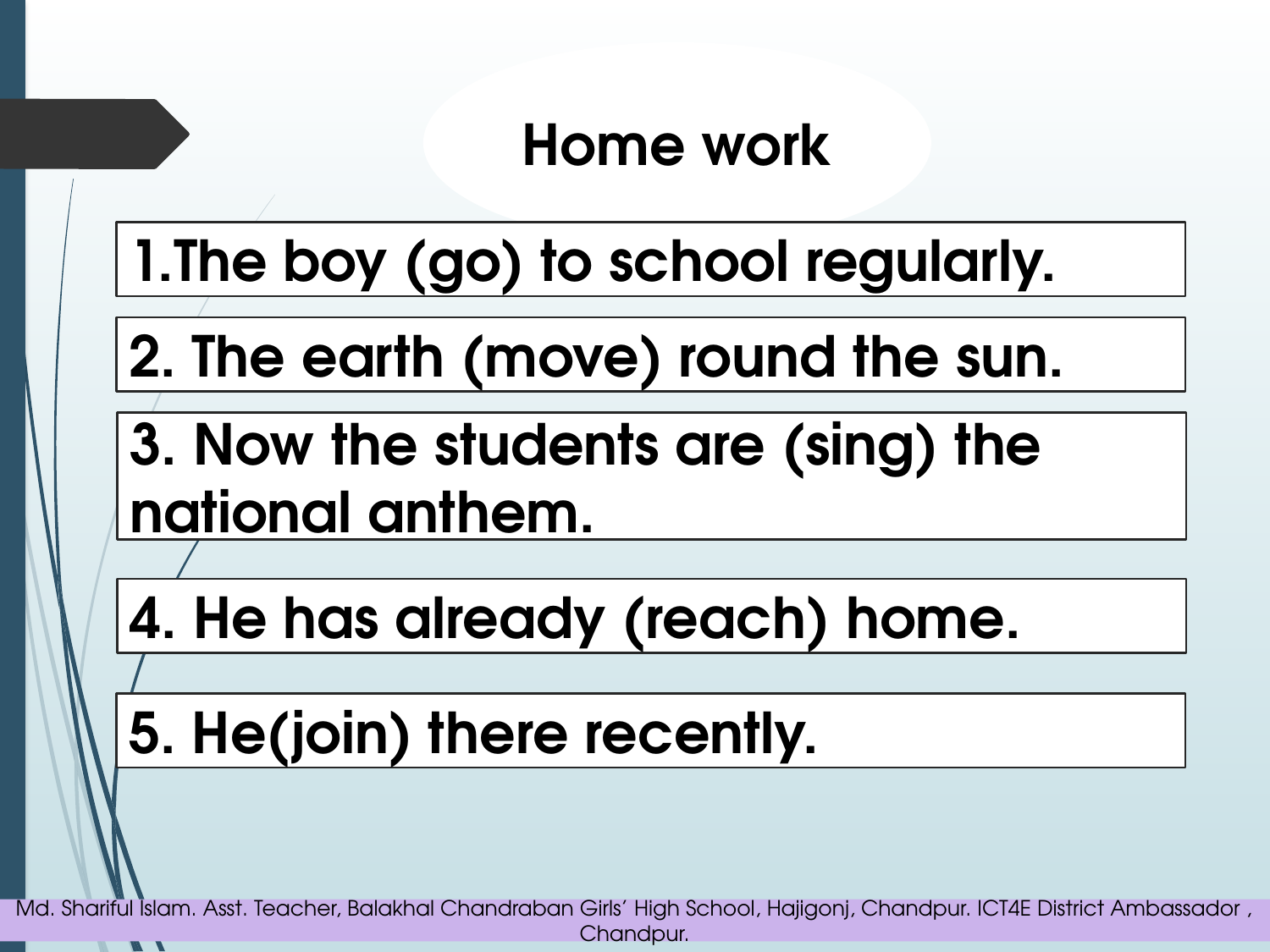

Home work
1.The boy (go) to school regularly.
2. The earth (move) round the sun.
3. Now the students are (sing) the national anthem.
4. He has already (reach) home.
5. He(join) there recently.